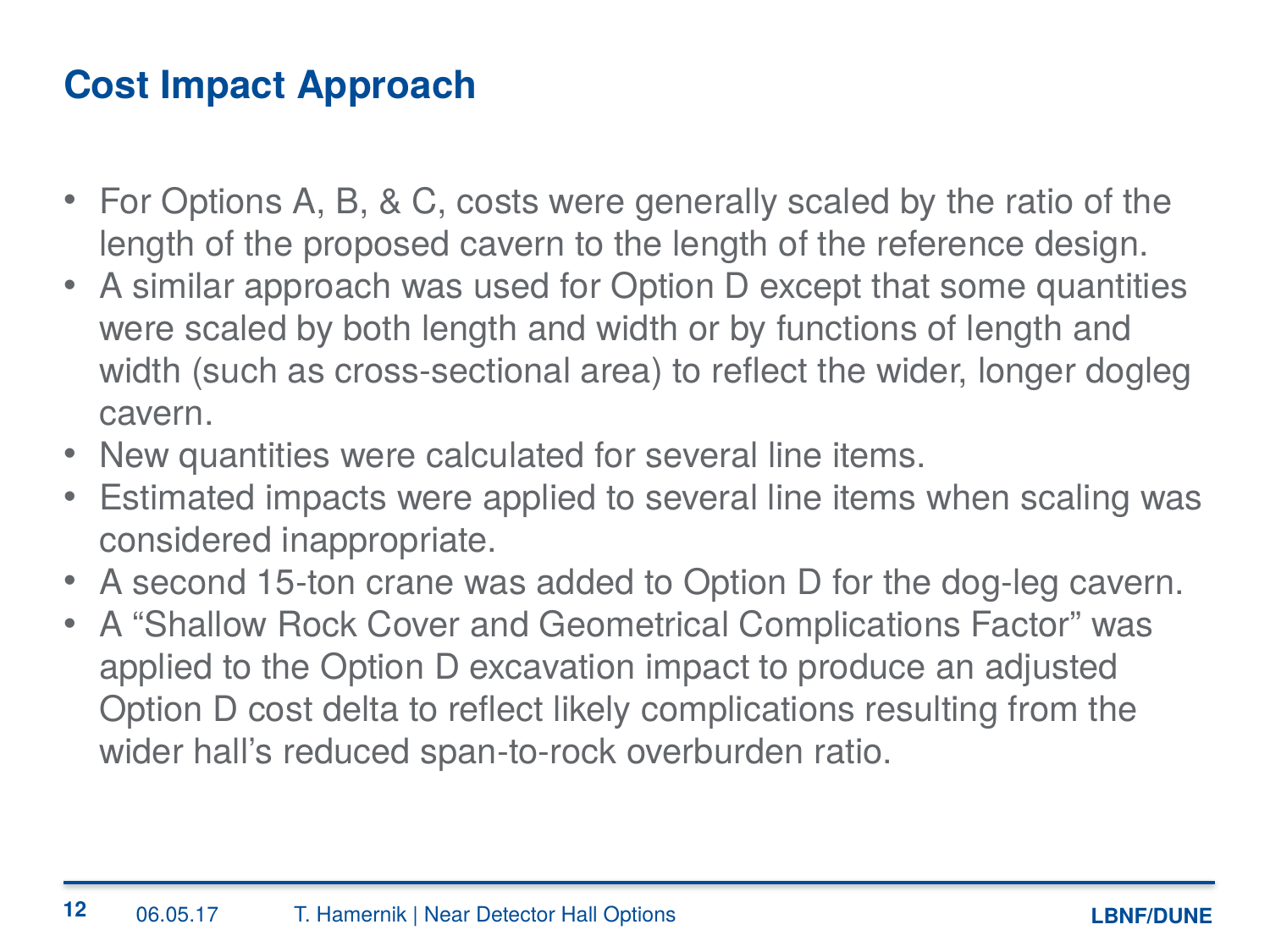

# Cost Impact Approach
For Options A, B, & C, costs were generally scaled by the ratio of the length of the proposed cavern to the length of the reference design.
A similar approach was used for Option D except that some quantities were scaled by both length and width or by functions of length and width (such as cross-sectional area) to reflect the wider, longer dogleg cavern.
New quantities were calculated for several line items.
Estimated impacts were applied to several line items when scaling was considered inappropriate.
A second 15-ton crane was added to Option D for the dog-leg cavern.
A “Shallow Rock Cover and Geometrical Complications Factor” was applied to the Option D excavation impact to produce an adjusted Option D cost delta to reflect likely complications resulting from the wider hall’s reduced span-to-rock overburden ratio.
12
06.05.17
T. Hamernik | Near Detector Hall Options